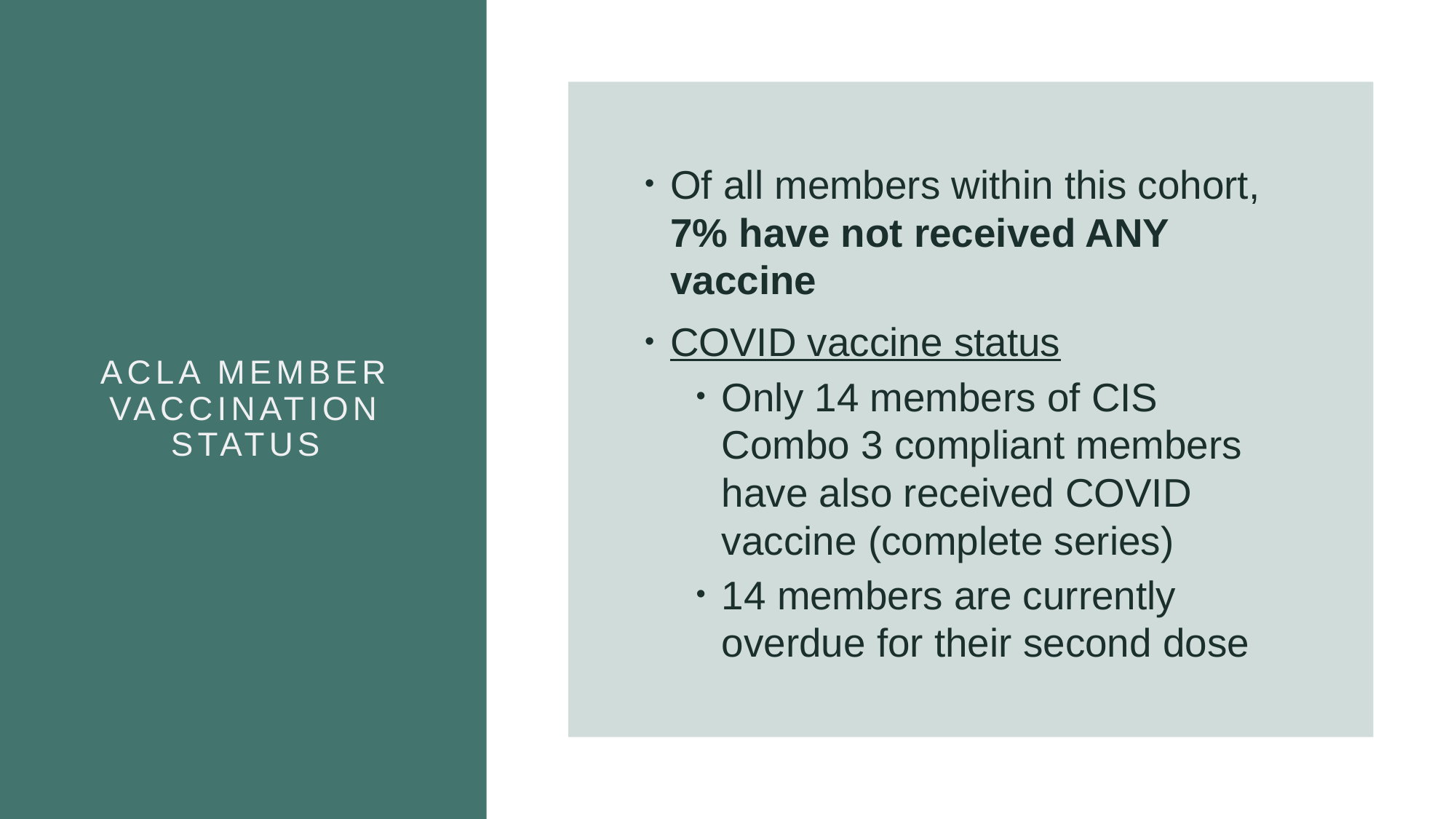

Of all members within this cohort, 7% have not received ANY vaccine
COVID vaccine status
Only 14 members of CIS Combo 3 compliant members have also received COVID vaccine (complete series)
14 members are currently overdue for their second dose
# ACLA Member vaccination status